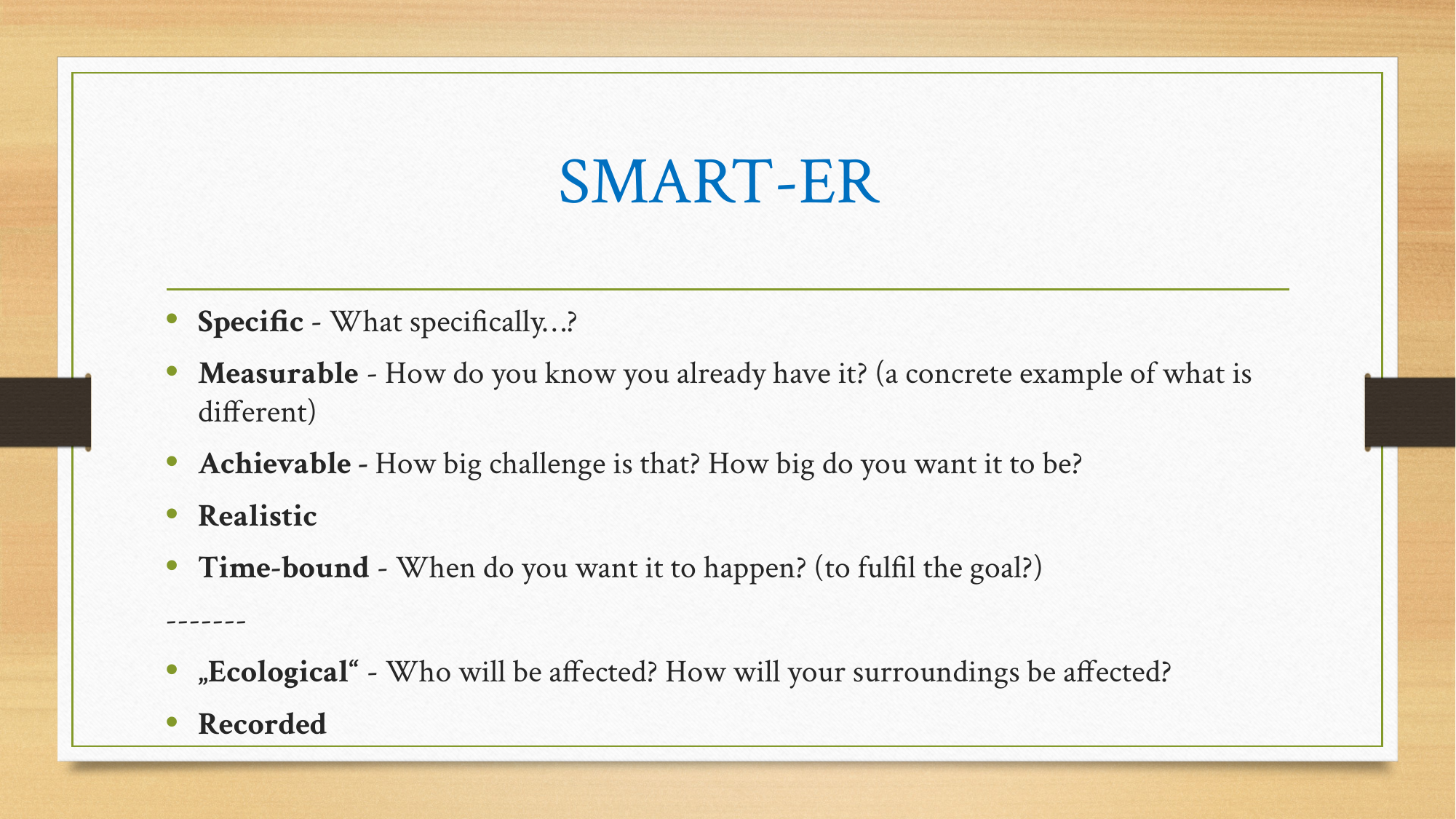

# SMART-ER
Specific - What specifically…?
Measurable - How do you know you already have it? (a concrete example of what is different)
Achievable - How big challenge is that? How big do you want it to be?
Realistic
Time-bound - When do you want it to happen? (to fulfil the goal?)
-------
„Ecological“ - Who will be affected? How will your surroundings be affected?
Recorded